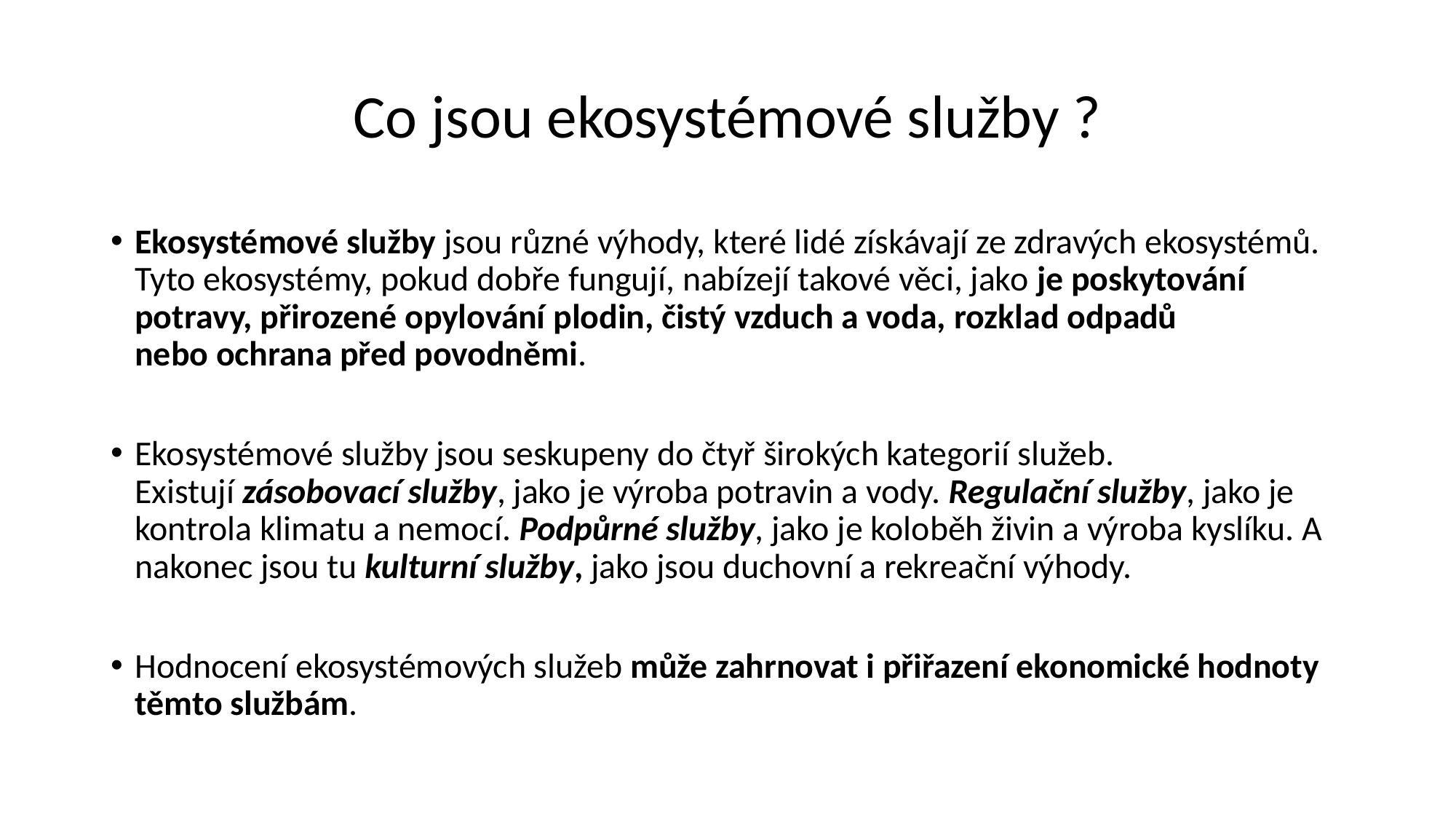

# Co jsou ekosystémové služby ?
Ekosystémové služby jsou různé výhody, které lidé získávají ze zdravých ekosystémů. Tyto ekosystémy, pokud dobře fungují, nabízejí takové věci, jako je poskytování potravy, přirozené opylování plodin, čistý vzduch a voda, rozklad odpadů nebo ochrana před povodněmi.

Ekosystémové služby jsou seskupeny do čtyř širokých kategorií služeb. Existují zásobovací služby, jako je výroba potravin a vody. Regulační služby, jako je kontrola klimatu a nemocí. Podpůrné služby, jako je koloběh živin a výroba kyslíku. A nakonec jsou tu kulturní služby, jako jsou duchovní a rekreační výhody.

Hodnocení ekosystémových služeb může zahrnovat i přiřazení ekonomické hodnoty těmto službám.